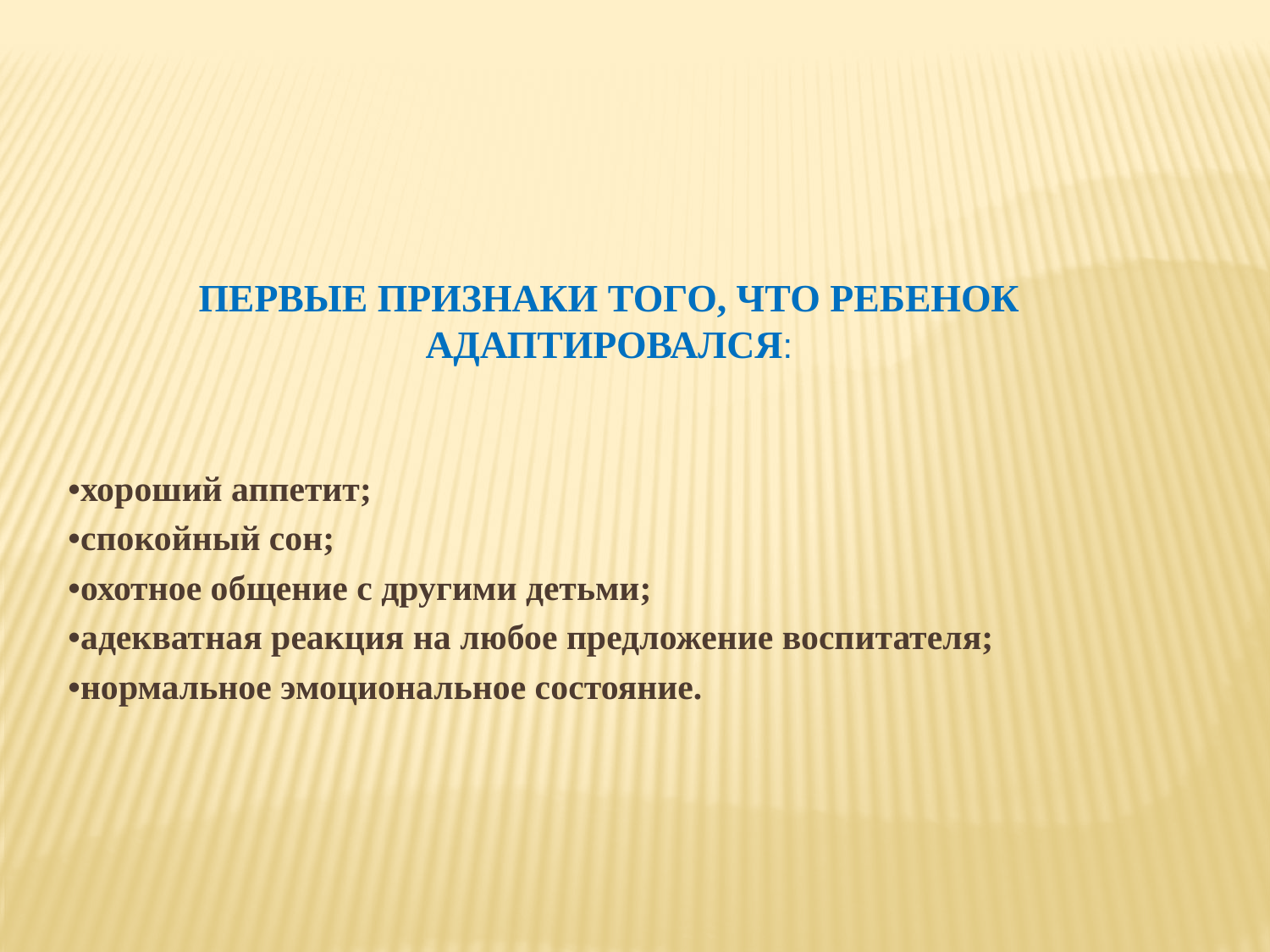

# ПЕРВЫЕ ПРИЗНАКИ ТОГО, ЧТО РЕБЕНОК АДАПТИРОВАЛСЯ:
•хороший аппетит;
•спокойный сон;
•охотное общение с другими детьми;
•адекватная реакция на любое предложение воспитателя;
•нормальное эмоциональное состояние.